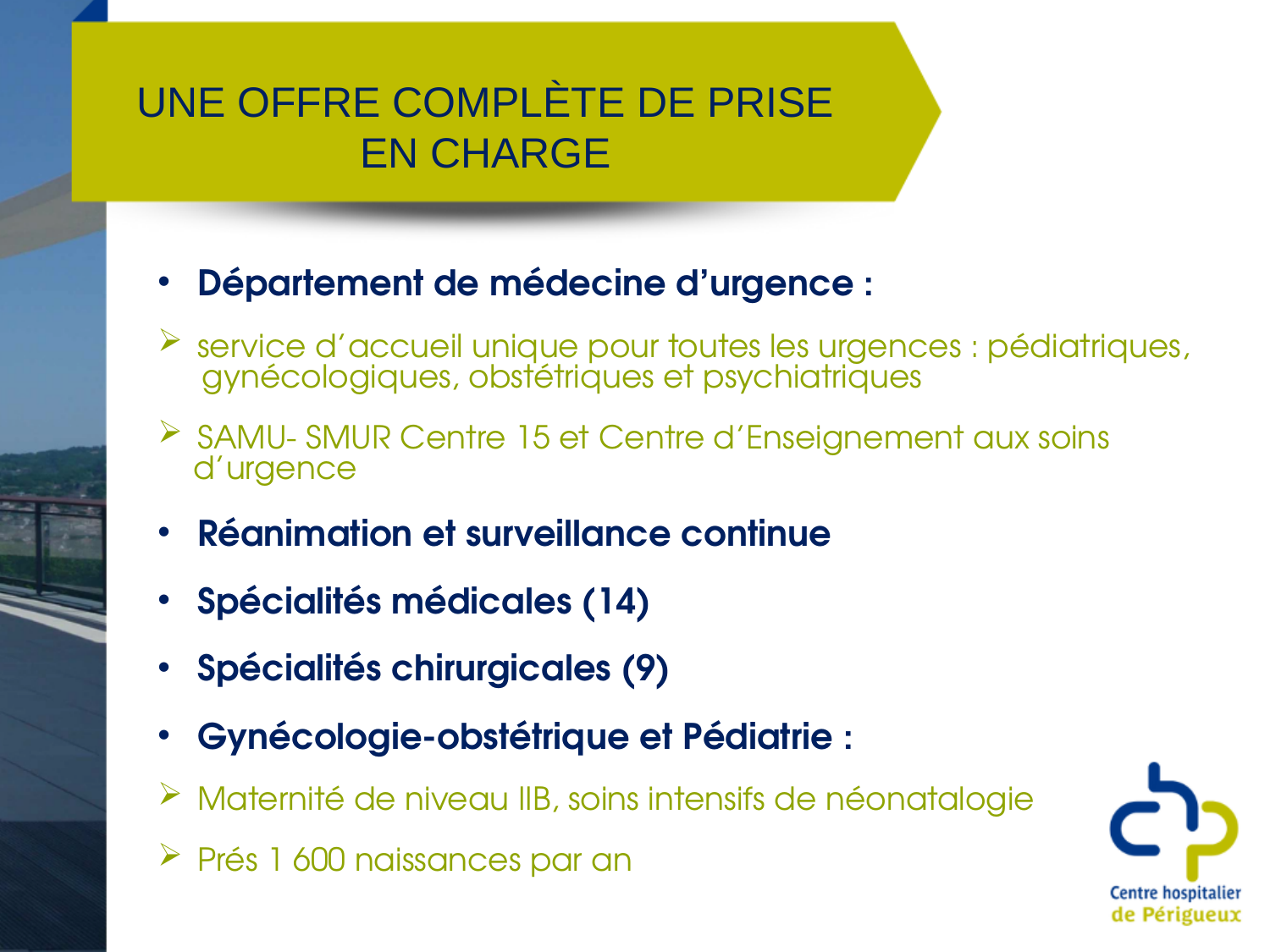

UNE OFFRE COMPLÈTE DE PRISE
EN CHARGE
Département de médecine d’urgence :

service d’accueil unique pour toutes les urgences : pédiatriques,
     gynécologiques, obstétriques et psychiatriques

SAMU- SMUR Centre 15 et Centre d’Enseignement aux soins
    d’urgence

Réanimation et surveillance continue

Spécialités médicales (14)

Spécialités chirurgicales (9)

Gynécologie-obstétrique et Pédiatrie :

Maternité de niveau IIB, soins intensifs de néonatalogie

Prés 1 600 naissances par an